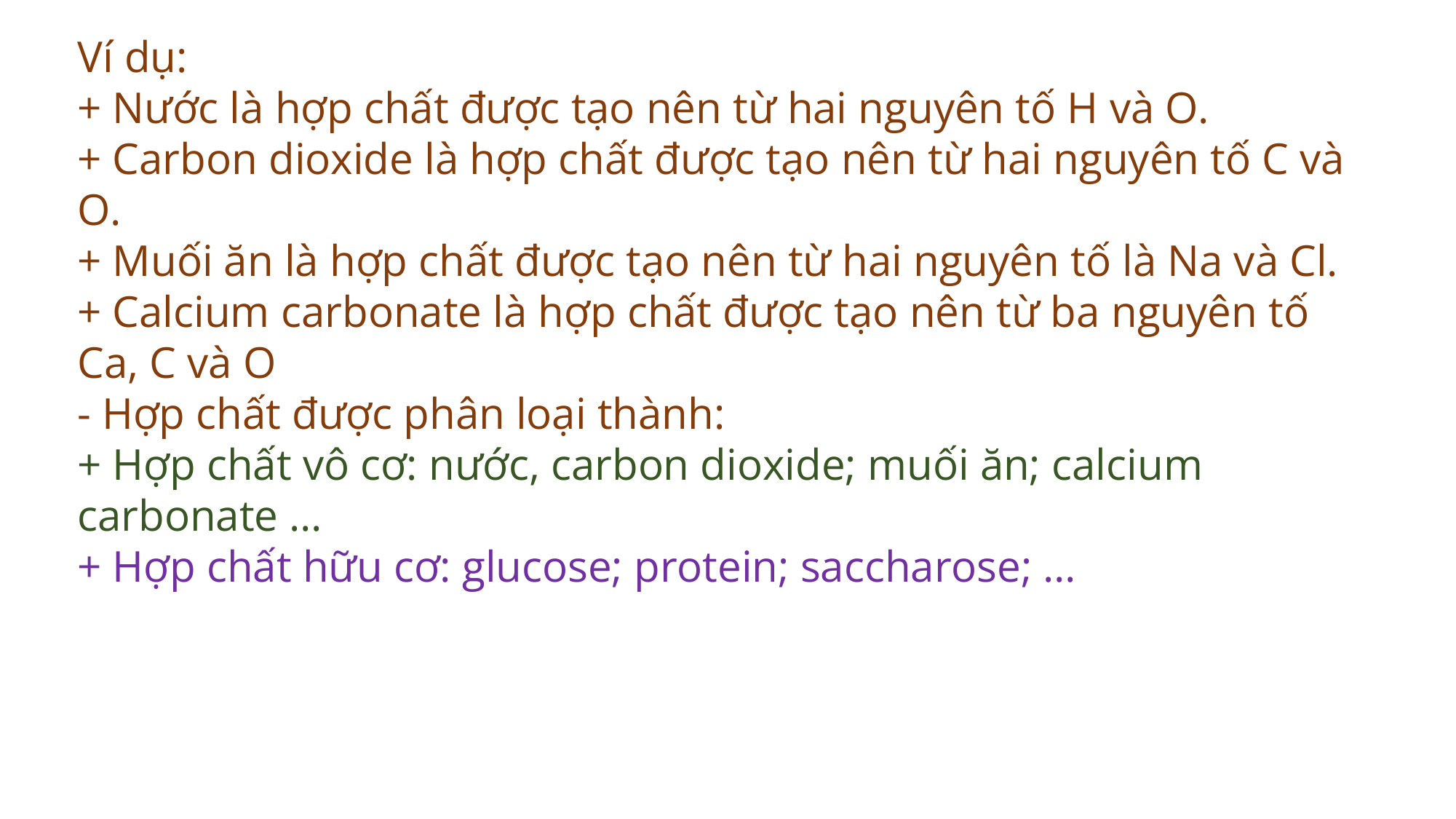

Ví dụ:
+ Nước là hợp chất được tạo nên từ hai nguyên tố H và O.
+ Carbon dioxide là hợp chất được tạo nên từ hai nguyên tố C và O.
+ Muối ăn là hợp chất được tạo nên từ hai nguyên tố là Na và Cl.
+ Calcium carbonate là hợp chất được tạo nên từ ba nguyên tố Ca, C và O
- Hợp chất được phân loại thành:
+ Hợp chất vô cơ: nước, carbon dioxide; muối ăn; calcium carbonate …
+ Hợp chất hữu cơ: glucose; protein; saccharose; …